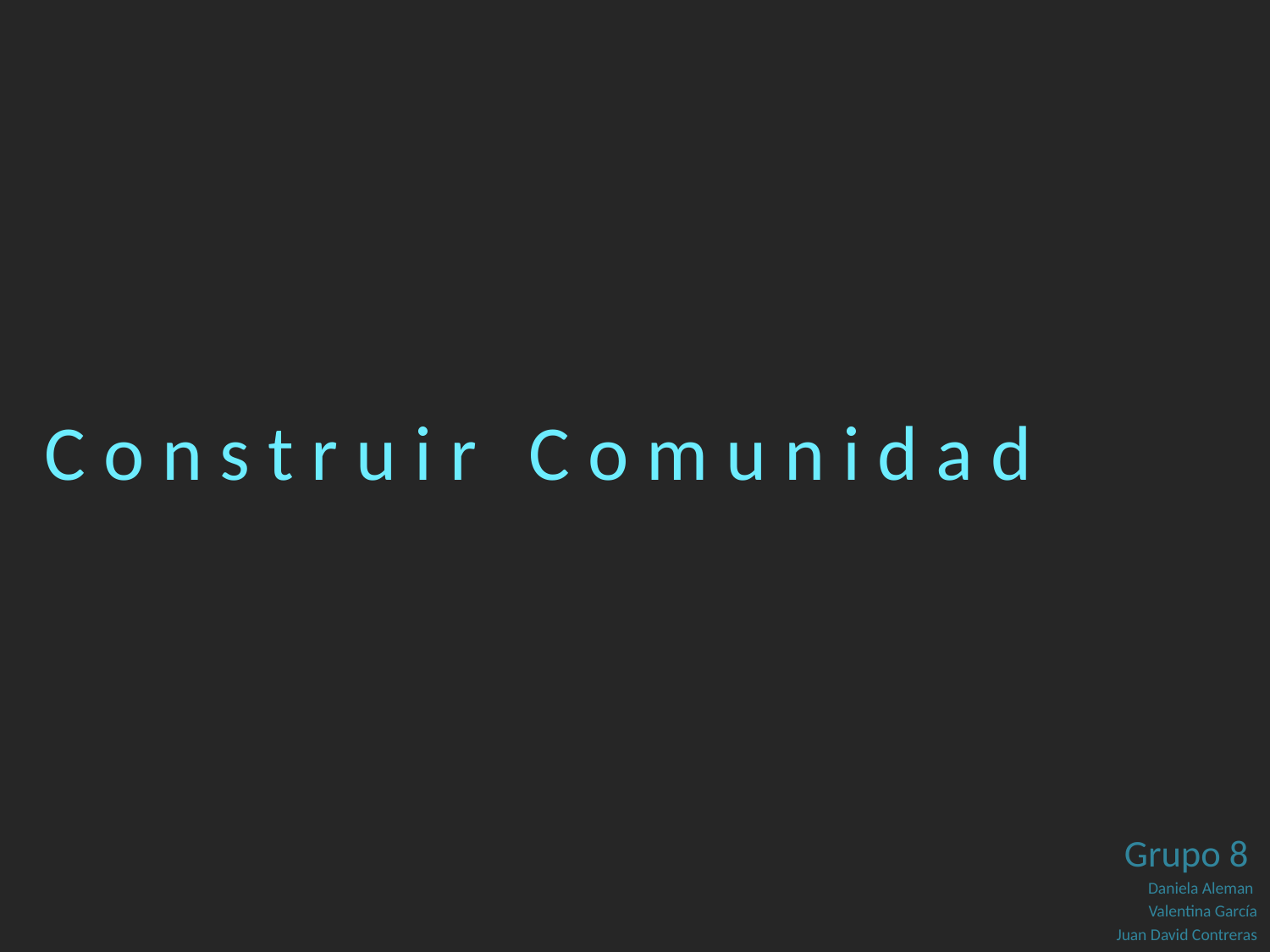

# C o n s t r u i r   C o m u n i d a d

Grupo 8
Daniela Aleman
Valentina García
Juan David Contreras